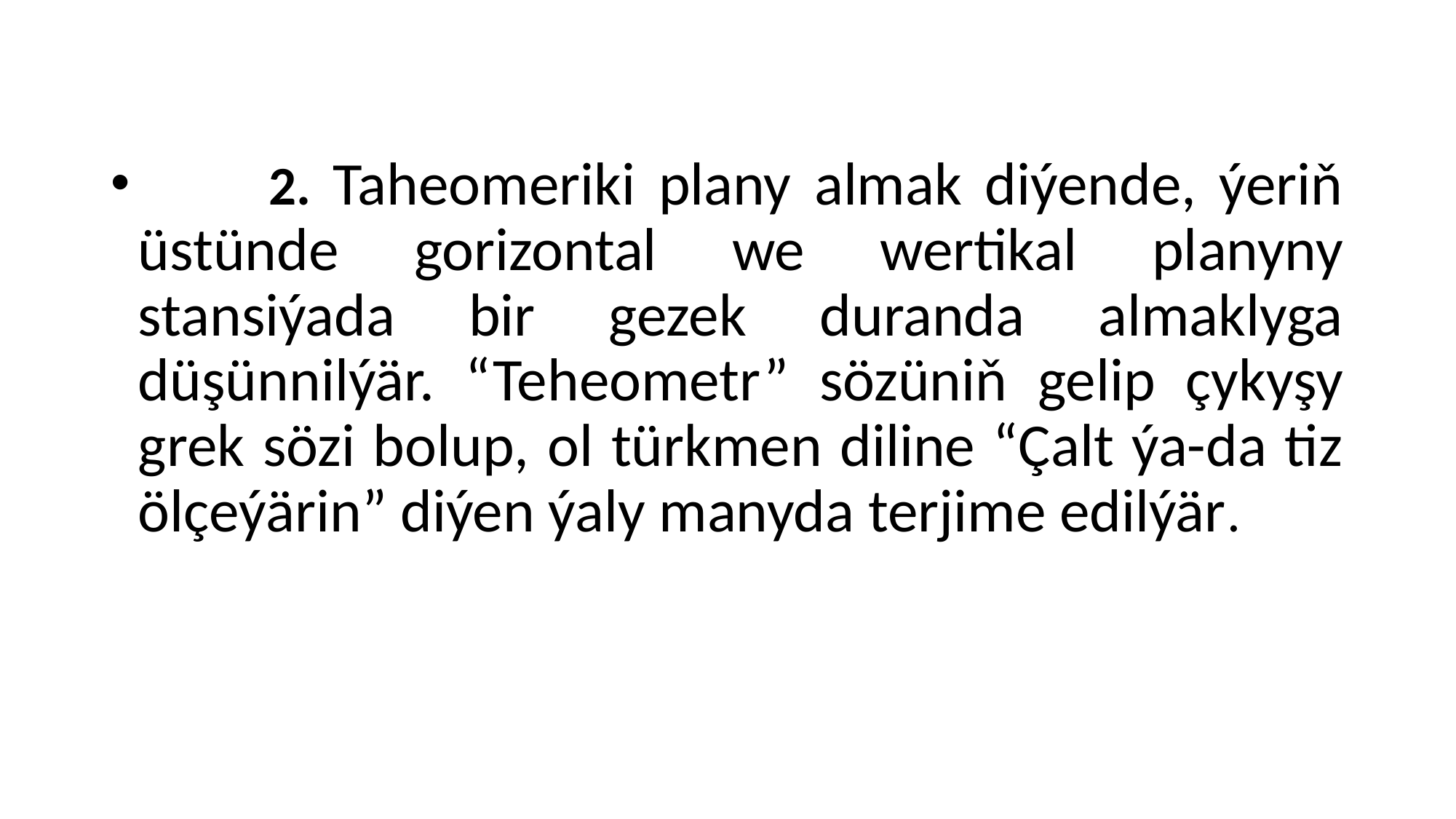

#
      2. Taheomeriki plany almak diýende, ýeriň üstünde gorizontal we wertikal planyny stansiýada bir gezek duranda almaklyga düşünnilýär. “Teheometr” sözüniň gelip çykyşy grek sözi bolup, ol türkmen diline “Çalt ýa-da tiz ölçeýärin” diýen ýaly manyda terjime edilýär.